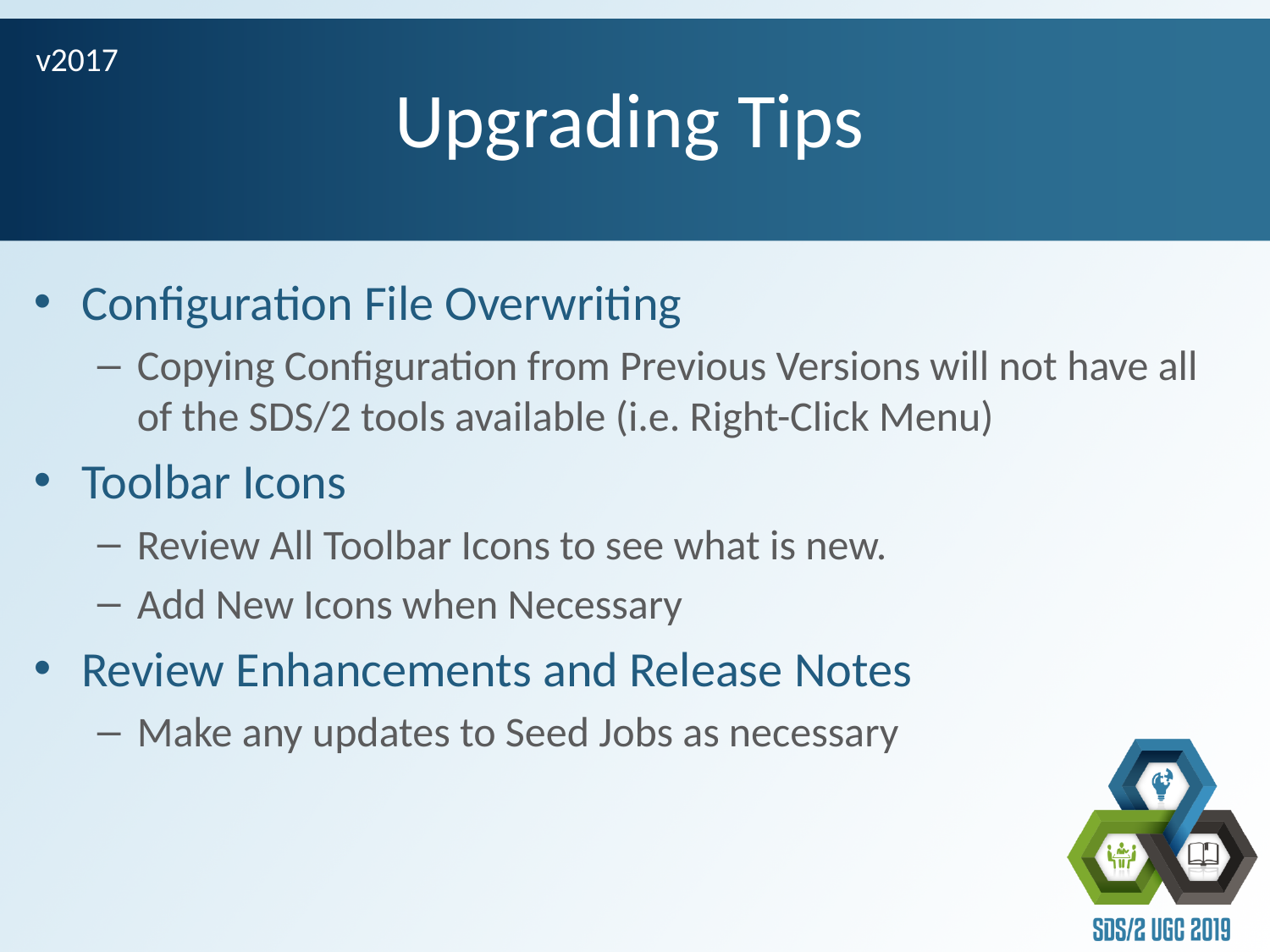

v2017
# Upgrading Tips
Configuration File Overwriting
Copying Configuration from Previous Versions will not have all of the SDS/2 tools available (i.e. Right-Click Menu)
Toolbar Icons
Review All Toolbar Icons to see what is new.
Add New Icons when Necessary
Review Enhancements and Release Notes
Make any updates to Seed Jobs as necessary